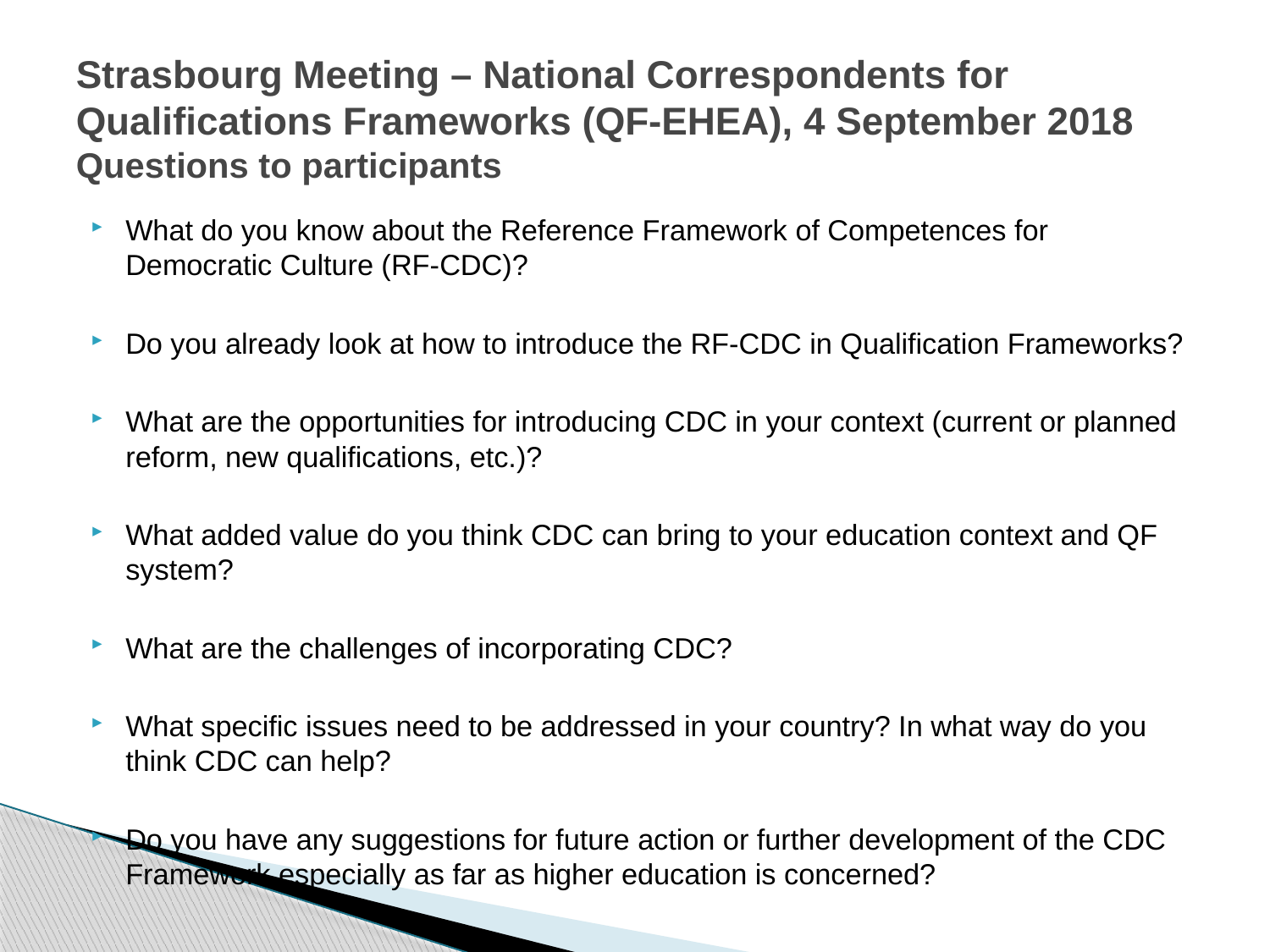

# Strasbourg Meeting – National Correspondents for Qualifications Frameworks (QF-EHEA), 4 September 2018 Questions to participants
What do you know about the Reference Framework of Competences for Democratic Culture (RF-CDC)?

Do you already look at how to introduce the RF-CDC in Qualification Frameworks?

What are the opportunities for introducing CDC in your context (current or planned reform, new qualifications, etc.)?

What added value do you think CDC can bring to your education context and QF system?

What are the challenges of incorporating CDC?

What specific issues need to be addressed in your country? In what way do you think CDC can help?

Do you have any suggestions for future action or further development of the CDC Framework especially as far as higher education is concerned?